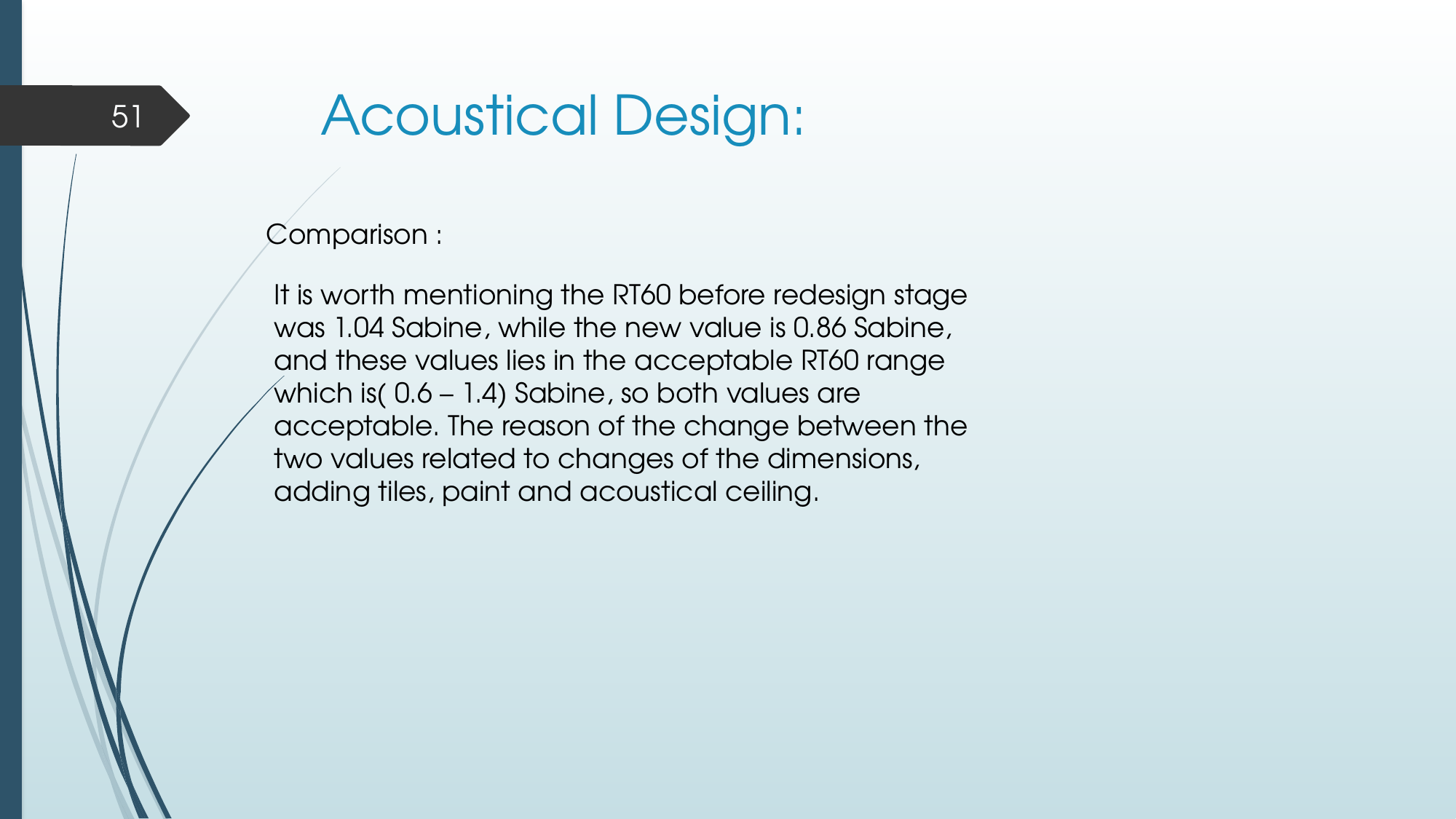

# Acoustical Design:
51
Comparison :
It is worth mentioning the RT60 before redesign stage was 1.04 Sabine, while the new value is 0.86 Sabine, and these values lies in the acceptable RT60 range which is( 0.6 – 1.4) Sabine, so both values are acceptable. The reason of the change between the two values related to changes of the dimensions, adding tiles, paint and acoustical ceiling.